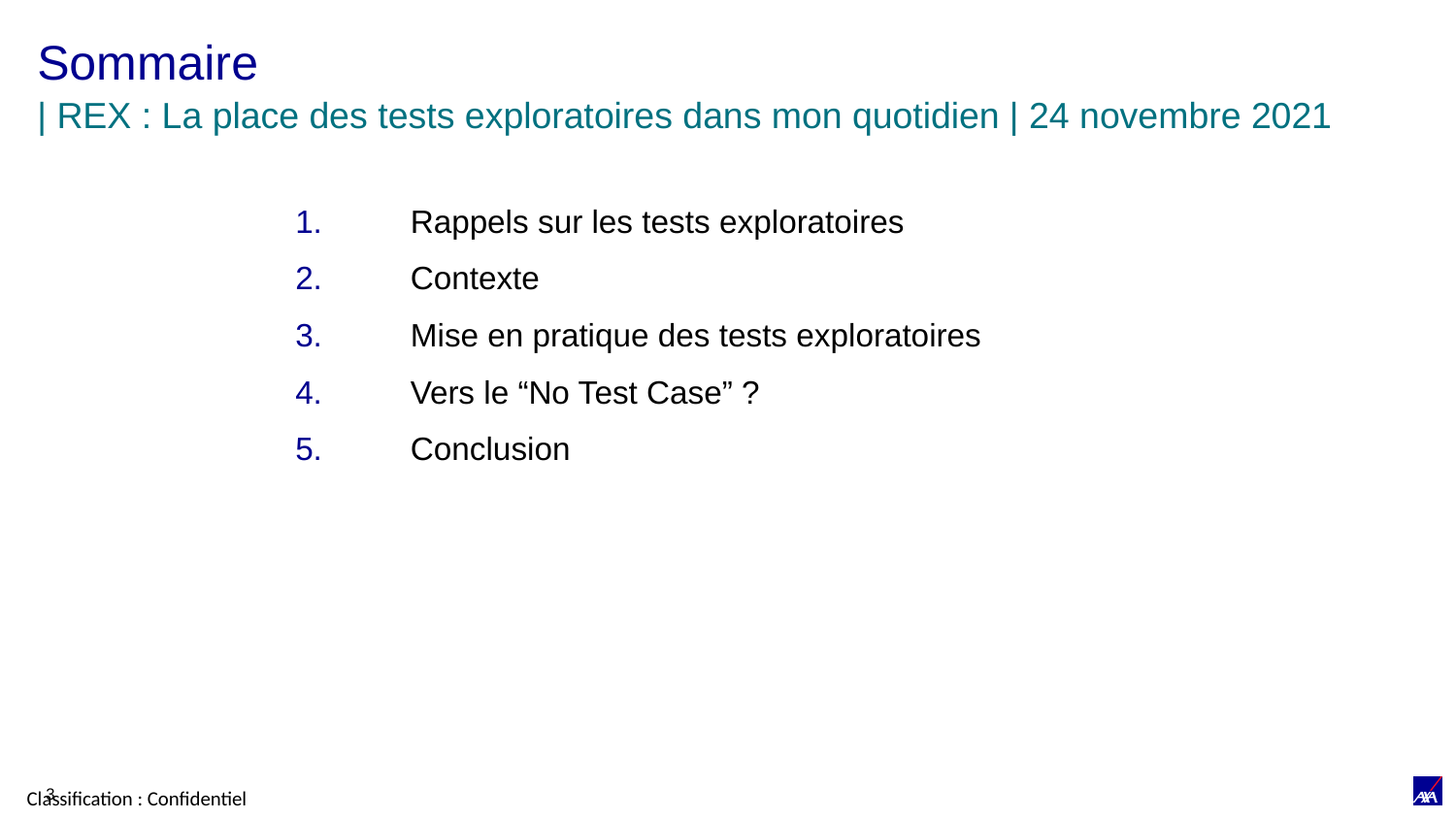

# Sommaire
| REX : La place des tests exploratoires dans mon quotidien | 24 novembre 2021
1.	Rappels sur les tests exploratoires
2.	Contexte
3.	Mise en pratique des tests exploratoires
4.	Vers le “No Test Case” ?
5.	Conclusion